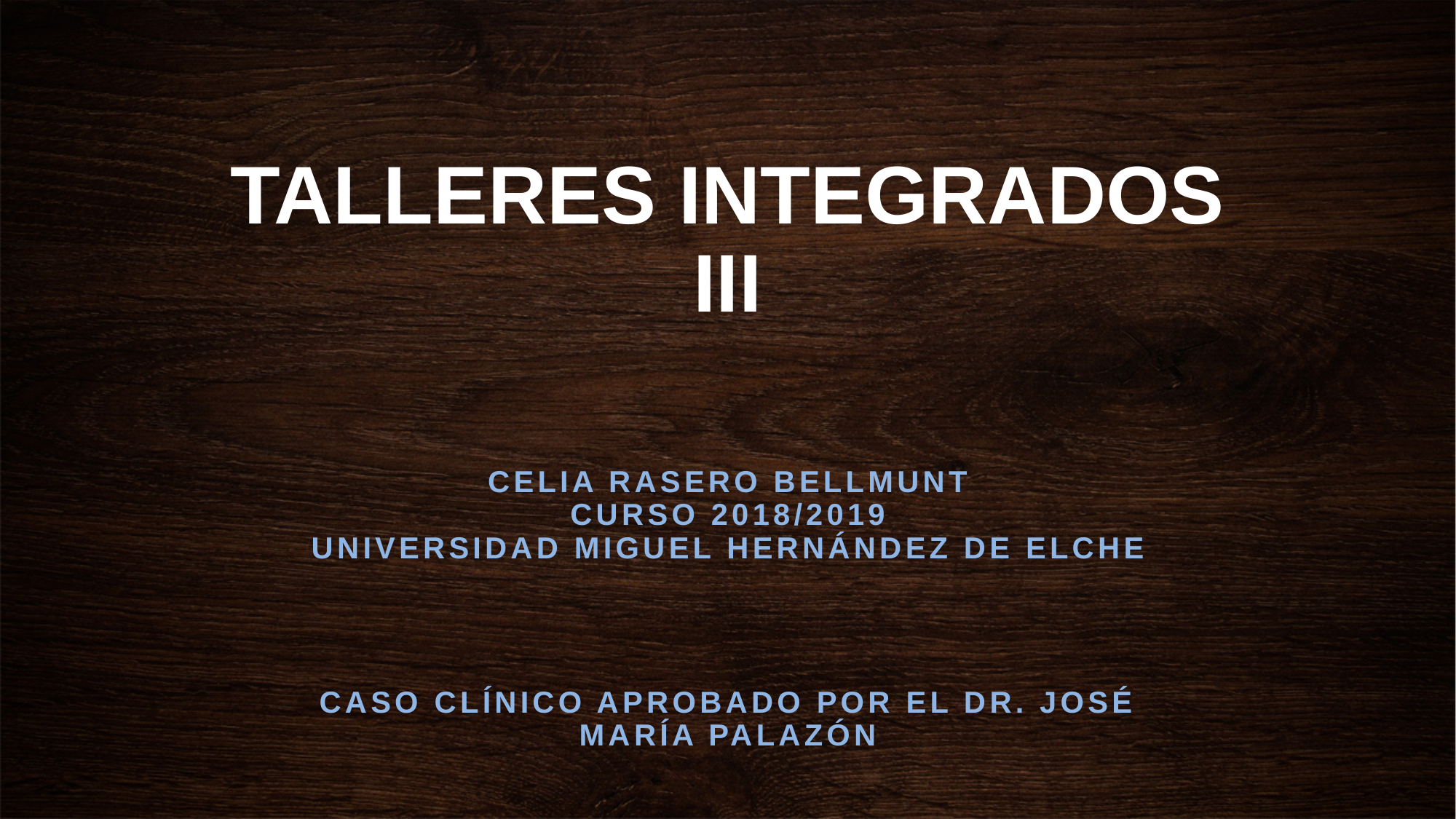

# TALLERES INTEGRADOS III
CELIA RASERO BELLMUNT
Curso 2018/2019
UNIVERSIDAD MIGUEL HERNÁNDEZ DE ELCHE

Caso clínico aprobado por el dr. JosÉ maría palazón